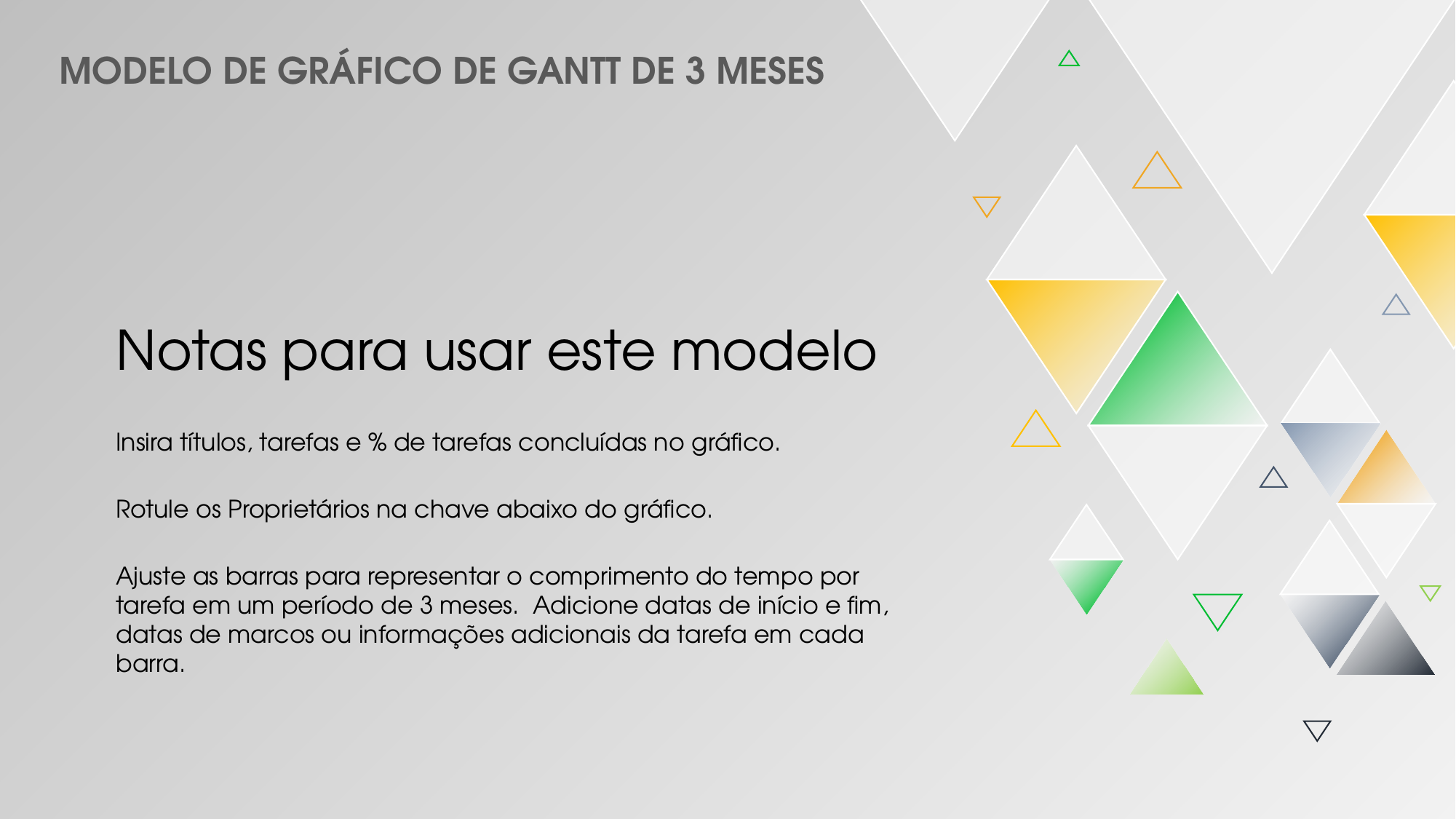

MODELO DE GRÁFICO DE GANTT DE 3 MESES
Notas para usar este modelo
Insira títulos, tarefas e % de tarefas concluídas no gráfico.

Rotule os Proprietários na chave abaixo do gráfico.

Ajuste as barras para representar o comprimento do tempo por tarefa em um período de 3 meses.  Adicione datas de início e fim, datas de marcos ou informações adicionais da tarefa em cada barra.